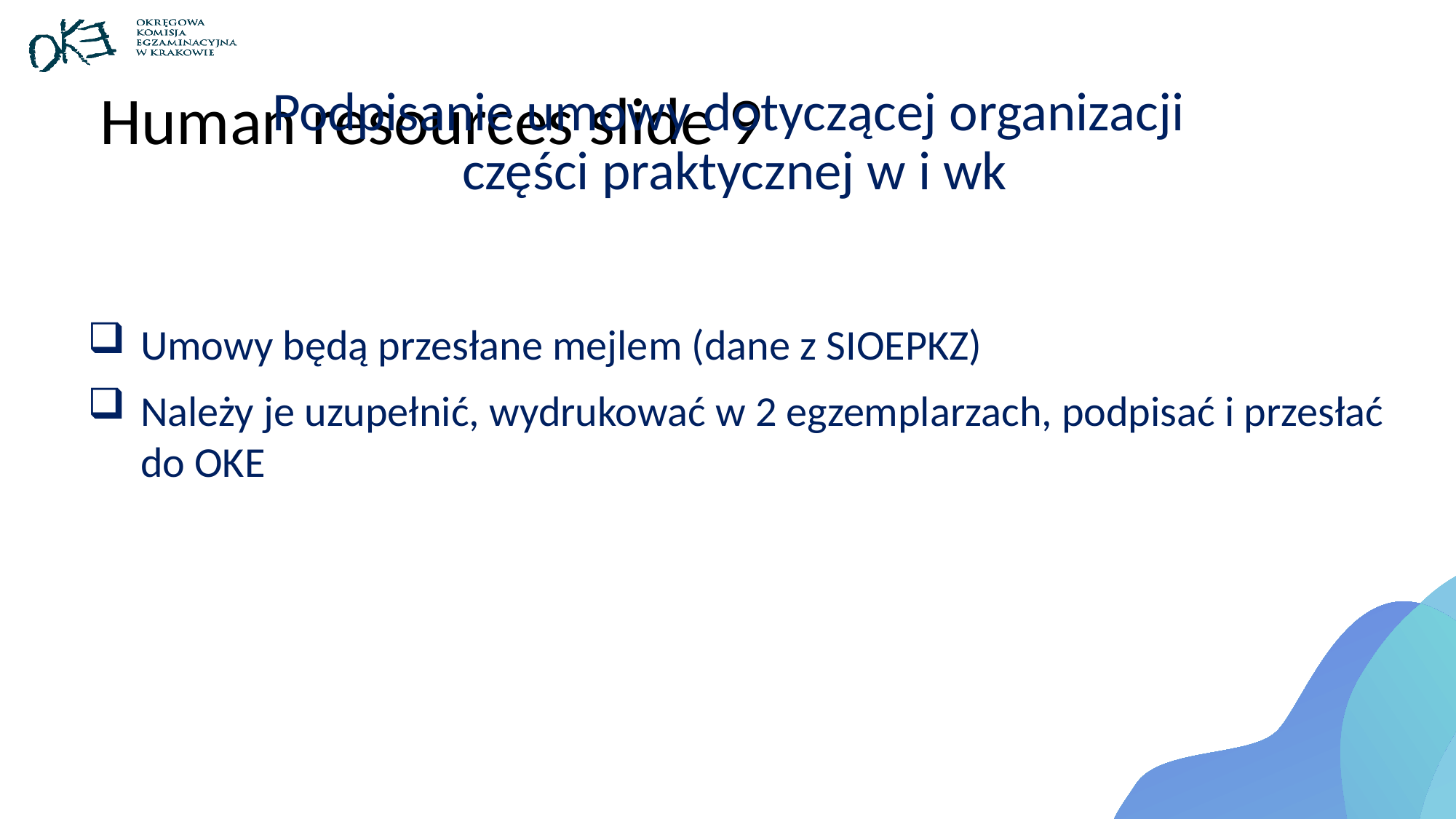

# Human resources slide 9

Podpisanie umowy dotyczącej organizacji
części praktycznej w i wk
Umowy będą przesłane mejlem (dane z SIOEPKZ)
Należy je uzupełnić, wydrukować w 2 egzemplarzach, podpisać i przesłać do OKE